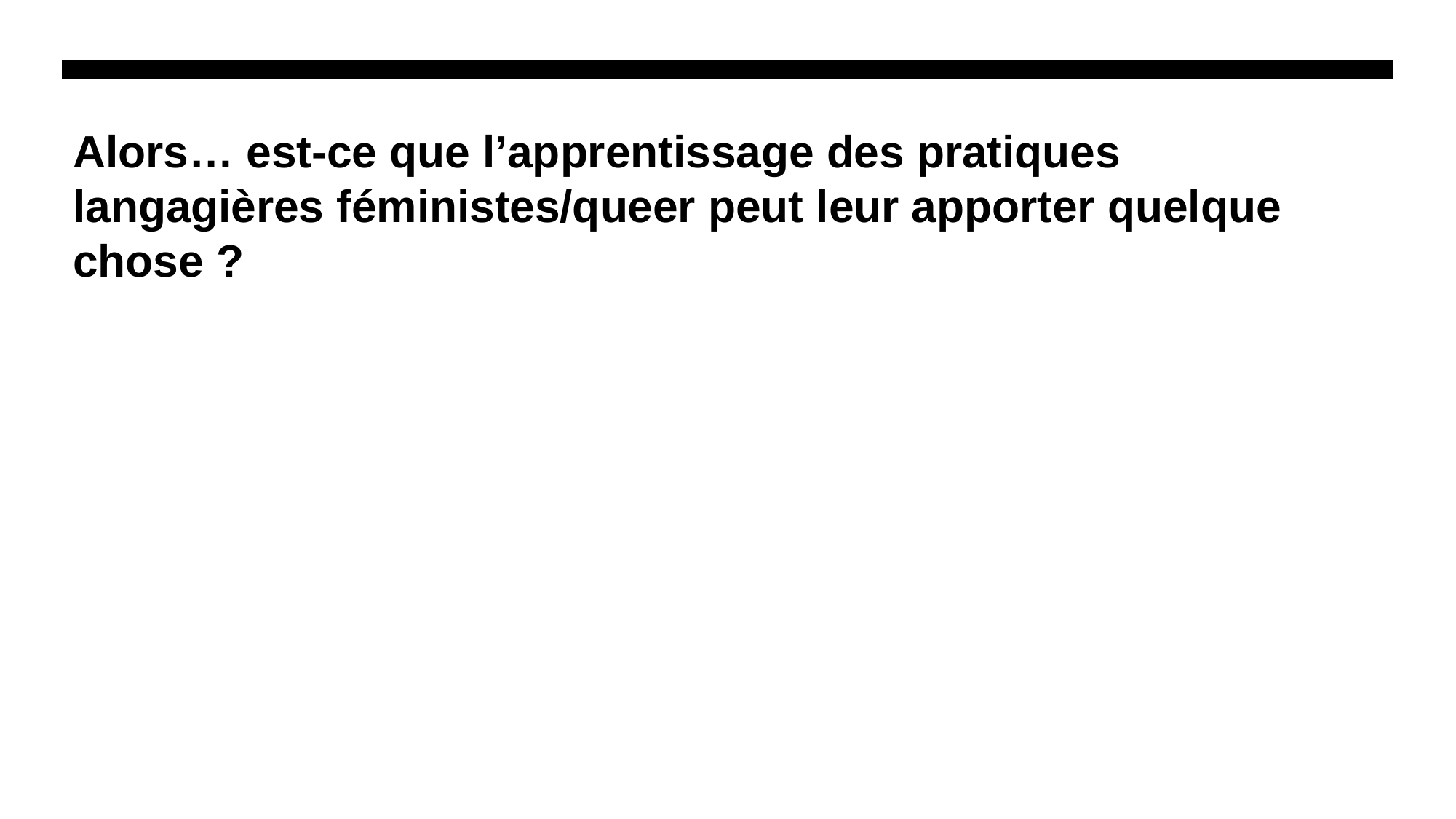

# Alors… est-ce que l’apprentissage des pratiques langagières féministes/queer peut leur apporter quelque chose ?